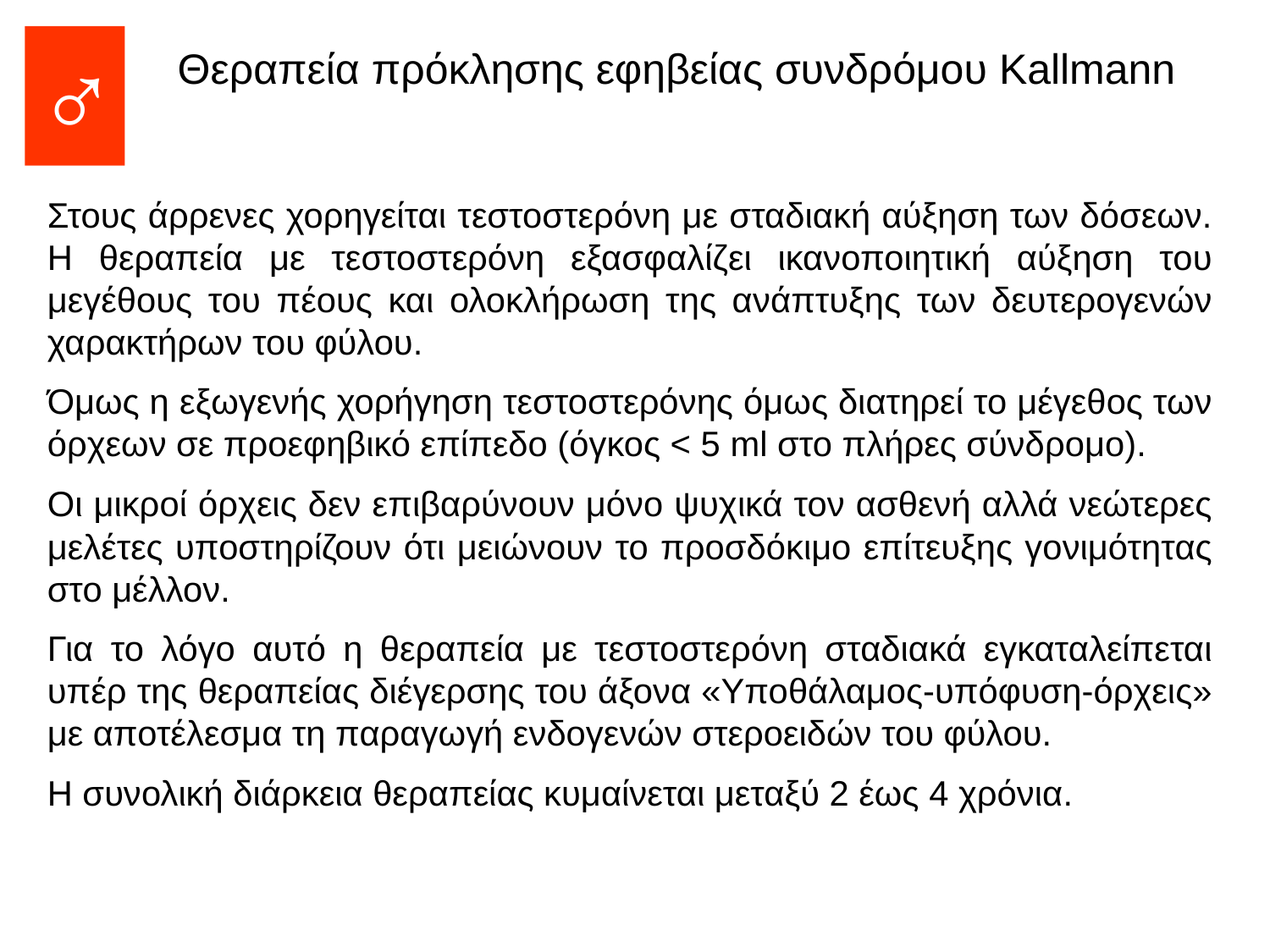

♂
Θεραπεία πρόκλησης εφηβείας συνδρόμου Kallmann
Στους άρρενες χορηγείται τεστοστερόνη με σταδιακή αύξηση των δόσεων. Η θεραπεία με τεστοστερόνη εξασφαλίζει ικανοποιητική αύξηση του μεγέθους του πέους και ολοκλήρωση της ανάπτυξης των δευτερογενών χαρακτήρων του φύλου.
Όμως η εξωγενής χορήγηση τεστοστερόνης όμως διατηρεί το μέγεθος των όρχεων σε προεφηβικό επίπεδο (όγκος < 5 ml στο πλήρες σύνδρομο).
Οι μικροί όρχεις δεν επιβαρύνουν μόνο ψυχικά τον ασθενή αλλά νεώτερες μελέτες υποστηρίζουν ότι μειώνουν το προσδόκιμο επίτευξης γονιμότητας στο μέλλον.
Για το λόγο αυτό η θεραπεία με τεστοστερόνη σταδιακά εγκαταλείπεται υπέρ της θεραπείας διέγερσης του άξονα «Υποθάλαμος-υπόφυση-όρχεις» με αποτέλεσμα τη παραγωγή ενδογενών στεροειδών του φύλου.
Η συνολική διάρκεια θεραπείας κυμαίνεται μεταξύ 2 έως 4 χρόνια.